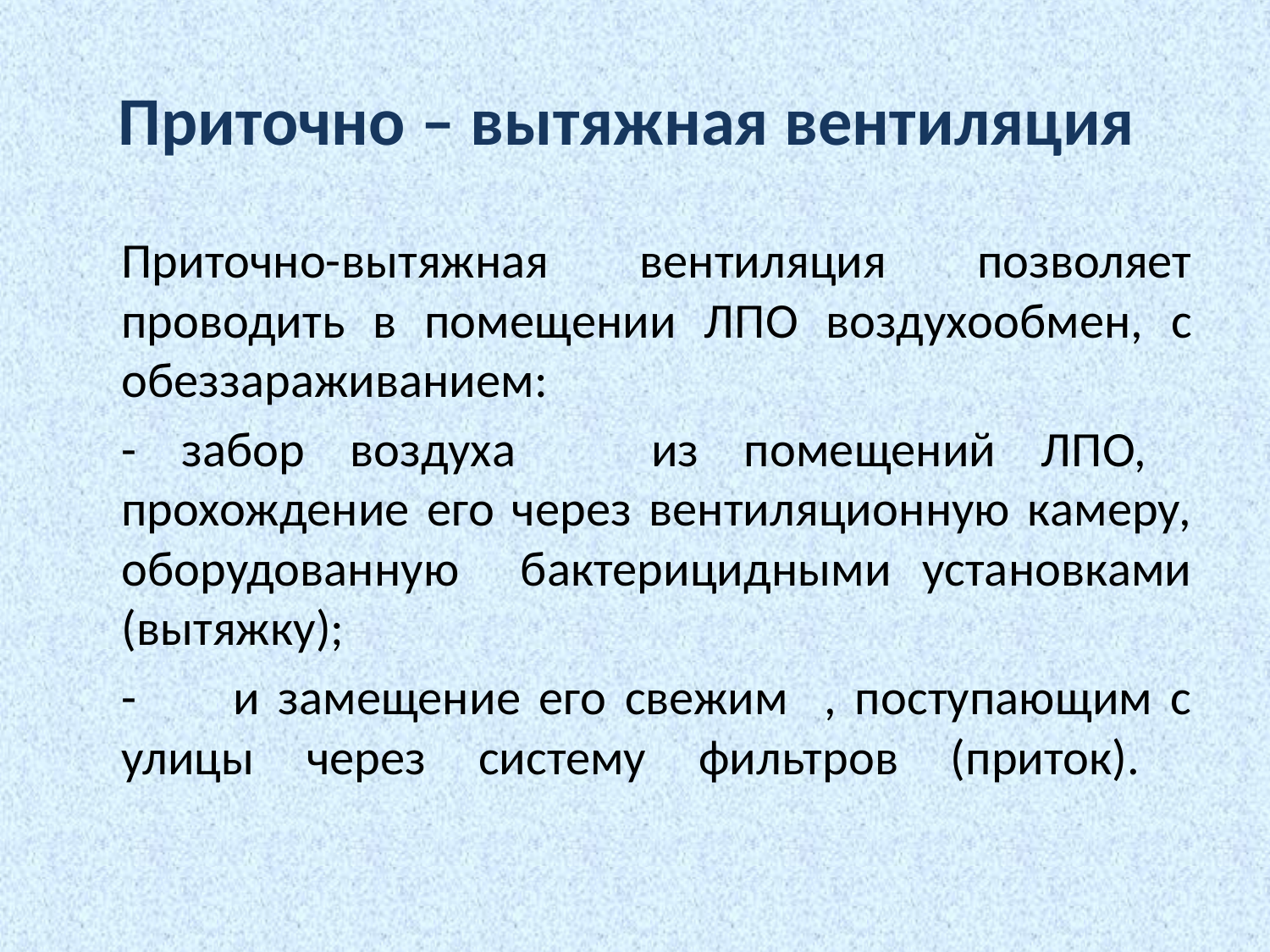

# Приточно – вытяжная вентиляция
		Приточно-вытяжная вентиляция позволяет проводить в помещении ЛПО воздухообмен, с обеззараживанием:
	- забор воздуха   из помещений ЛПО,  прохождение его через вентиляционную камеру, оборудованную  бактерицидными установками (вытяжку);
	-	и замещение его свежим  , поступающим с улицы через систему фильтров (приток).